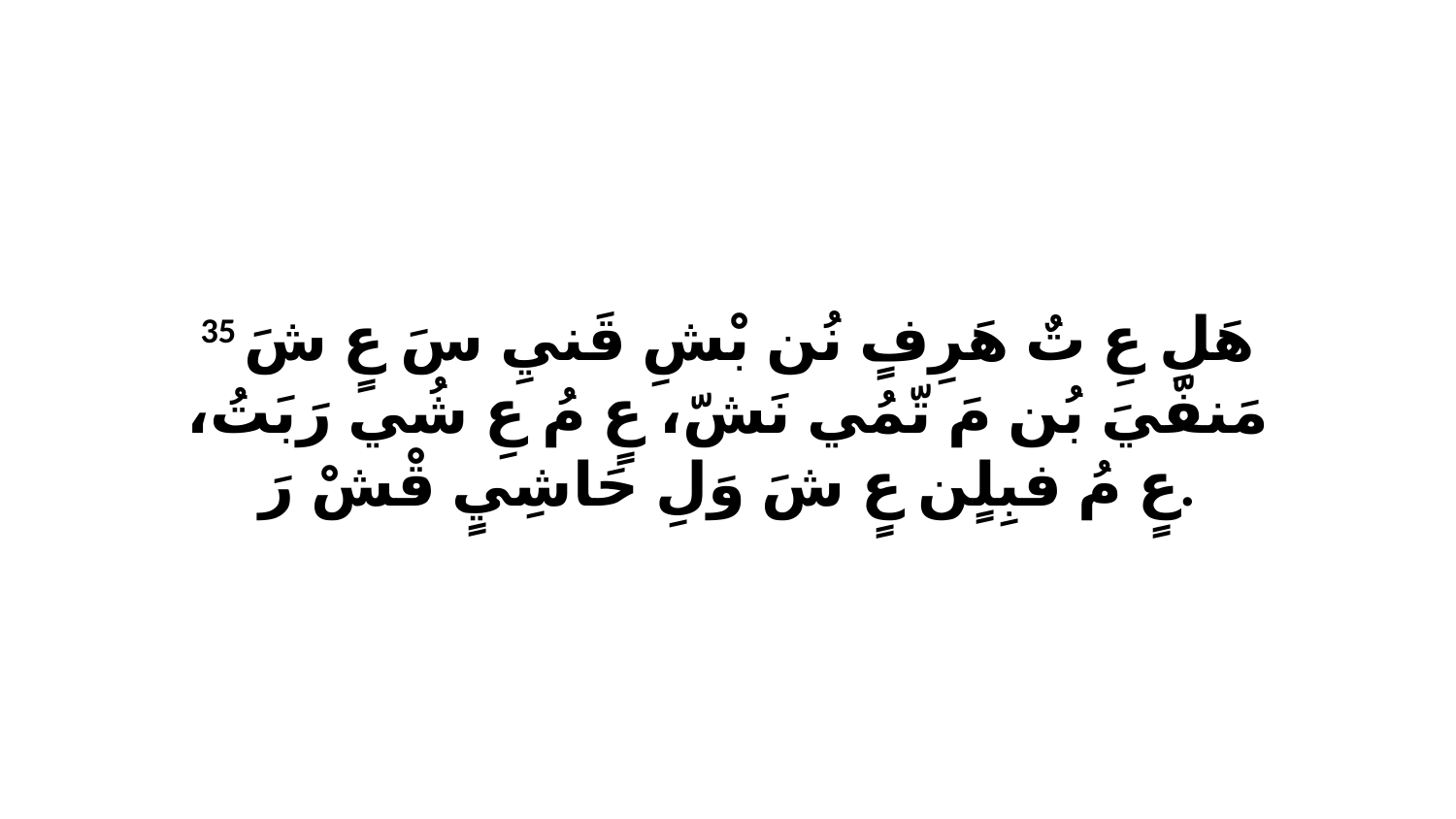

35 هَلِ عِ تٌ هَرِفٍ نُن بْشِ قَنيِ سَ عٍ شَ مَنفّيَ بُن مَ تّمُي نَشّ، عٍ مُ عِ شُي رَبَتُ، عٍ مُ فبِلٍن عٍ شَ وَلِ حَاشِيٍ قْشْ رَ.